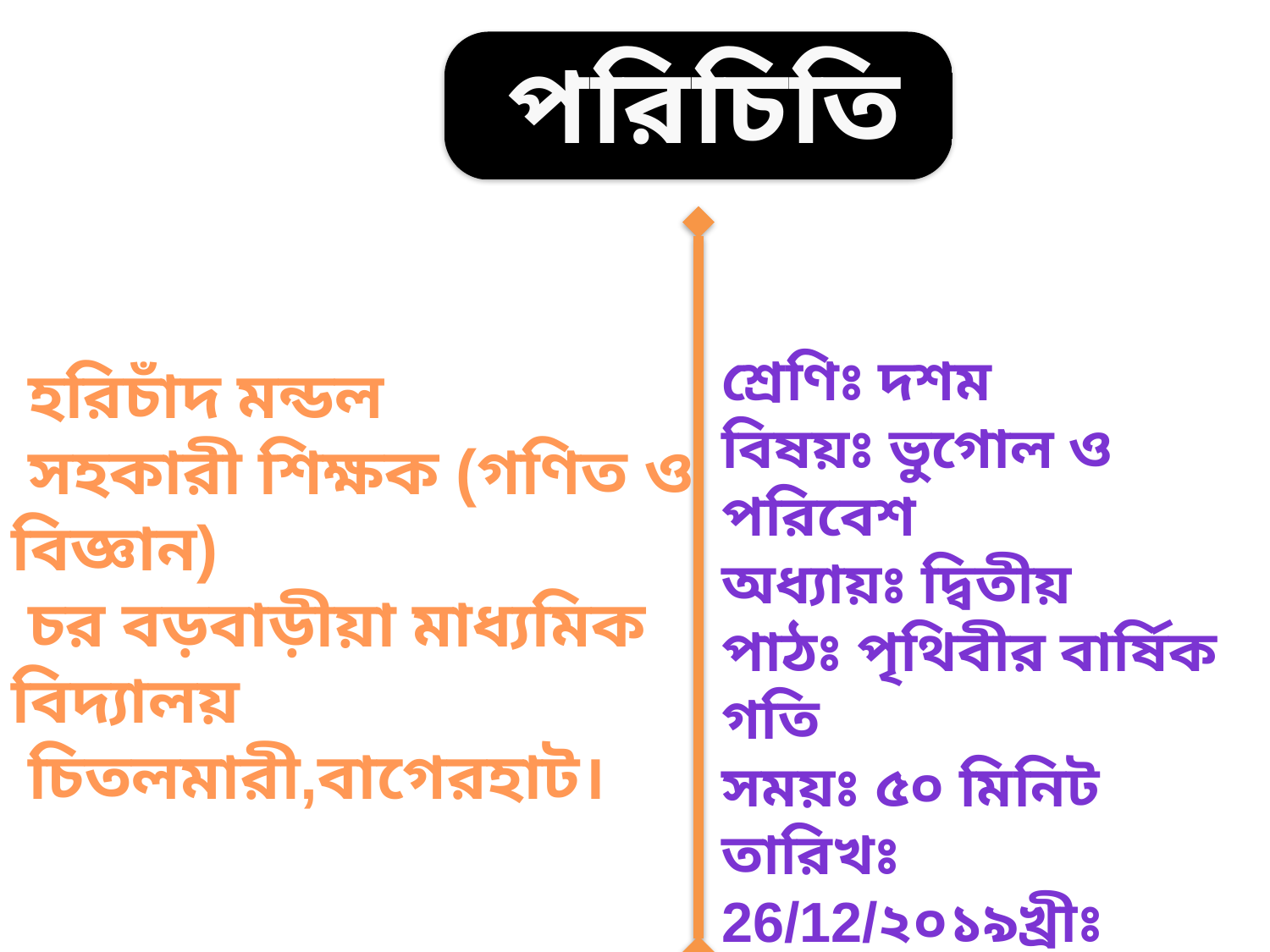

পরিচিতি

শ্রেণিঃ দশম
বিষয়ঃ ভুগোল ও পরিবেশ
অধ্যায়ঃ দ্বিতীয়
পাঠঃ পৃথিবীর বার্ষিক গতি
সময়ঃ ৫০ মিনিট
তারিখঃ 26/12/২০১৯খ্রীঃ
 হরিচাঁদ মন্ডল
 সহকারী শিক্ষক (গণিত ও বিজ্ঞান)
 চর বড়বাড়ীয়া মাধ্যমিক বিদ্যালয়
 চিতলমারী,বাগেরহাট।